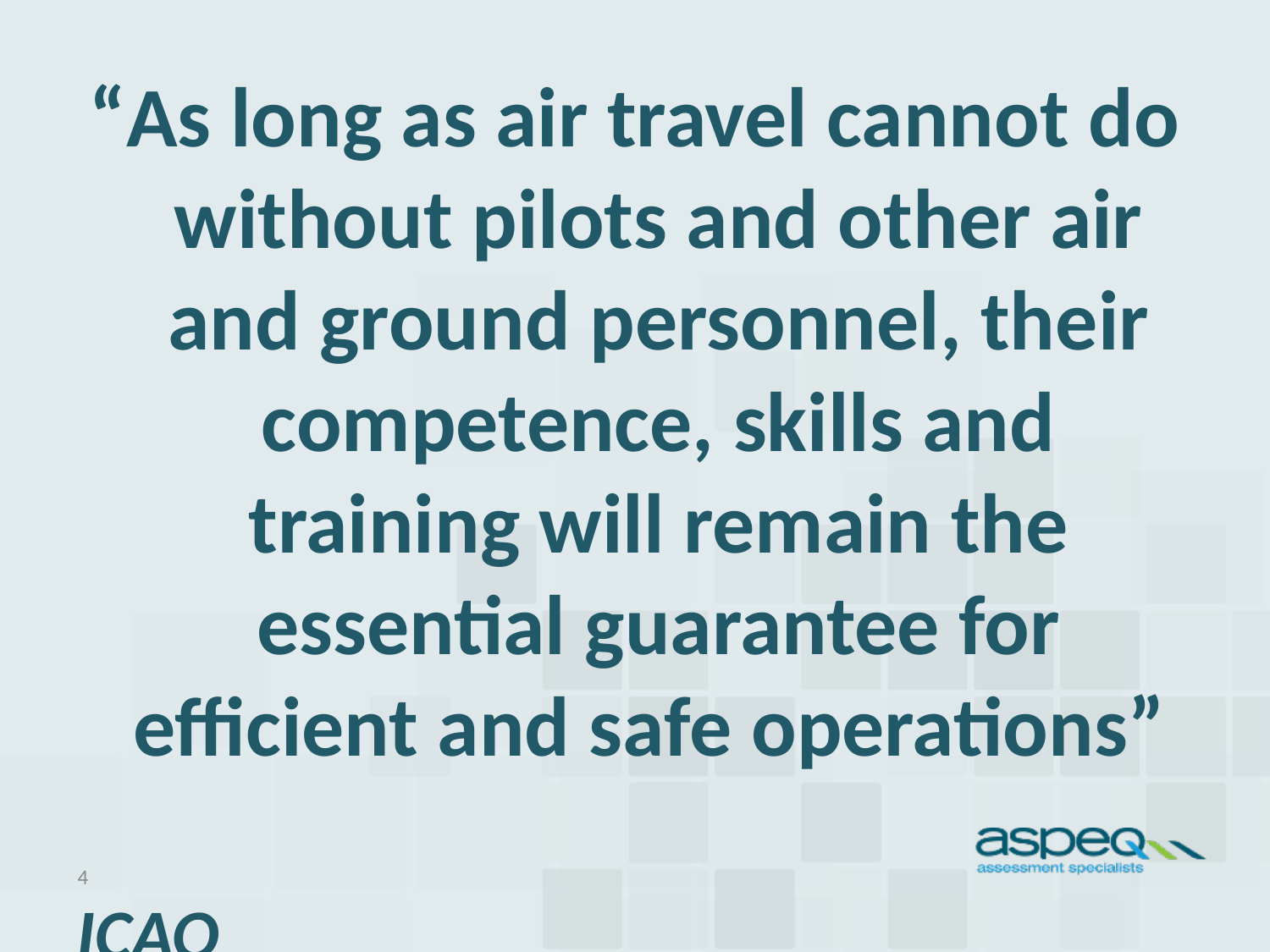

“As long as air travel cannot do without pilots and other air and ground personnel, their competence, skills and training will remain the essential guarantee for efficient and safe operations”
ICAO

4